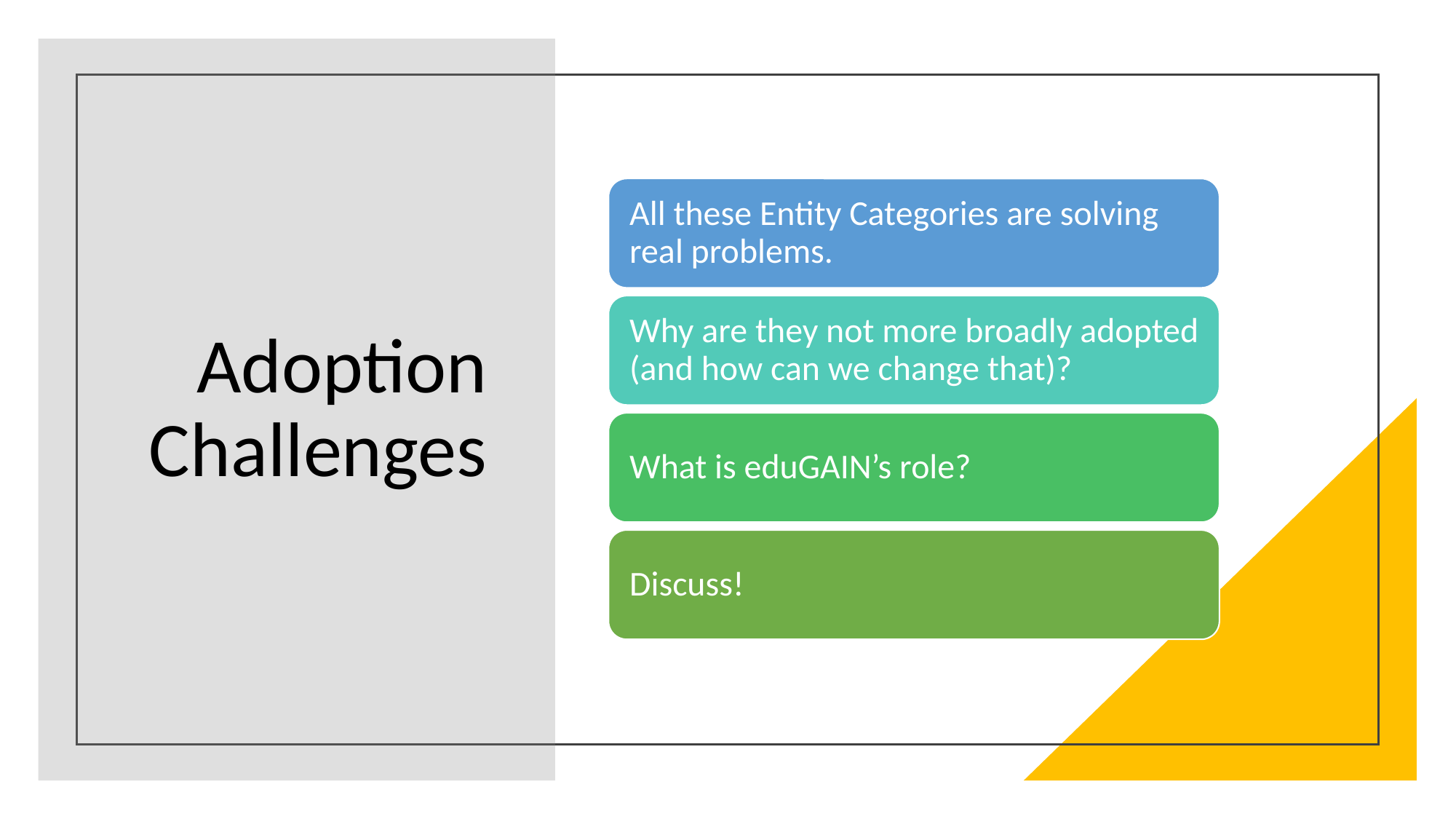

# Adoption Challenges
All these Entity Categories are solving real problems.
Why are they not more broadly adopted (and how can we change that)?
What is eduGAIN’s role?
Discuss!